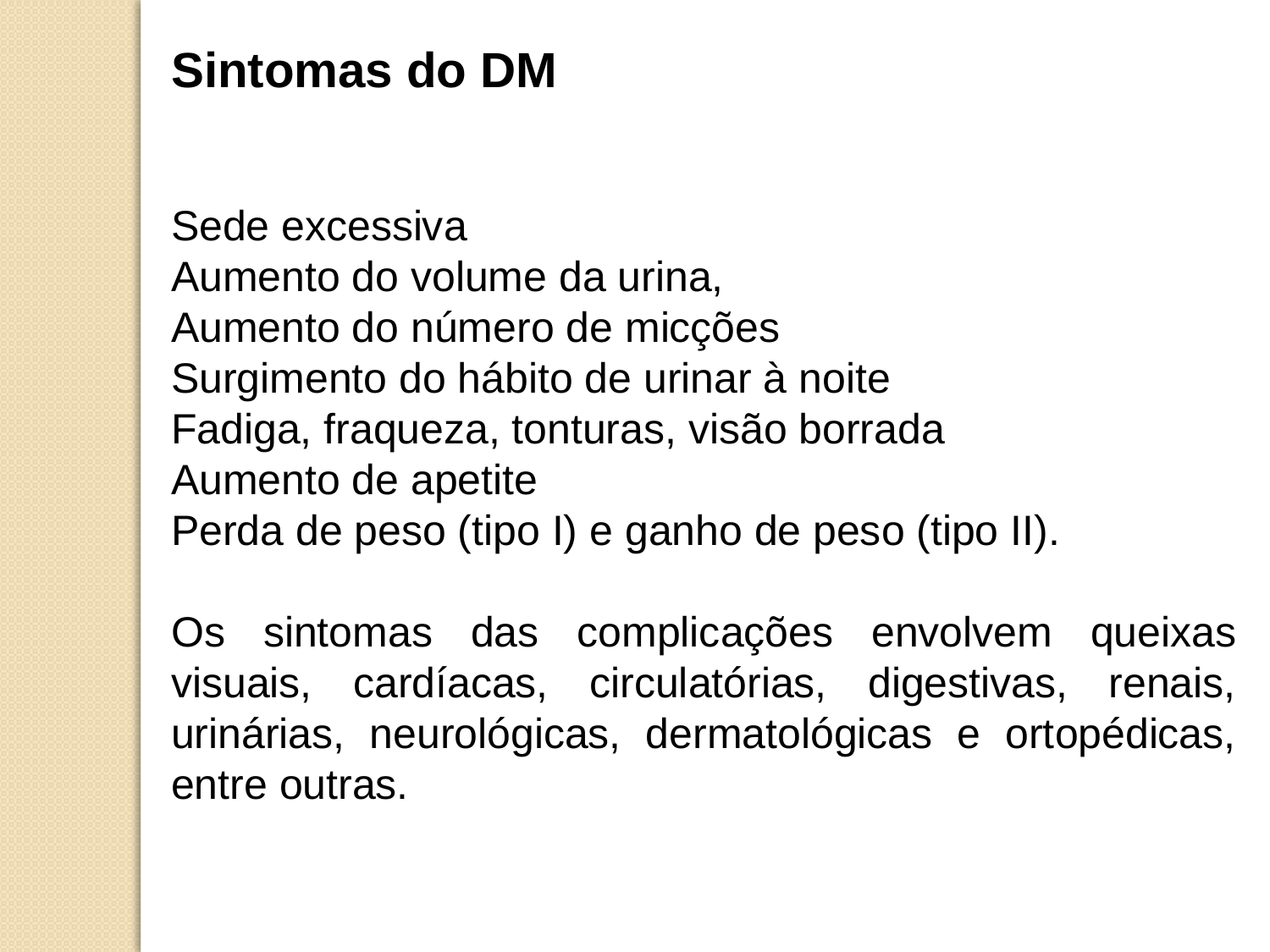

Sintomas do DM

Sede excessiva
Aumento do volume da urina,
Aumento do número de micções
Surgimento do hábito de urinar à noite
Fadiga, fraqueza, tonturas, visão borrada
Aumento de apetite
Perda de peso (tipo I) e ganho de peso (tipo II).

Os sintomas das complicações envolvem queixas visuais, cardíacas, circulatórias, digestivas, renais, urinárias, neurológicas, dermatológicas e ortopédicas, entre outras.